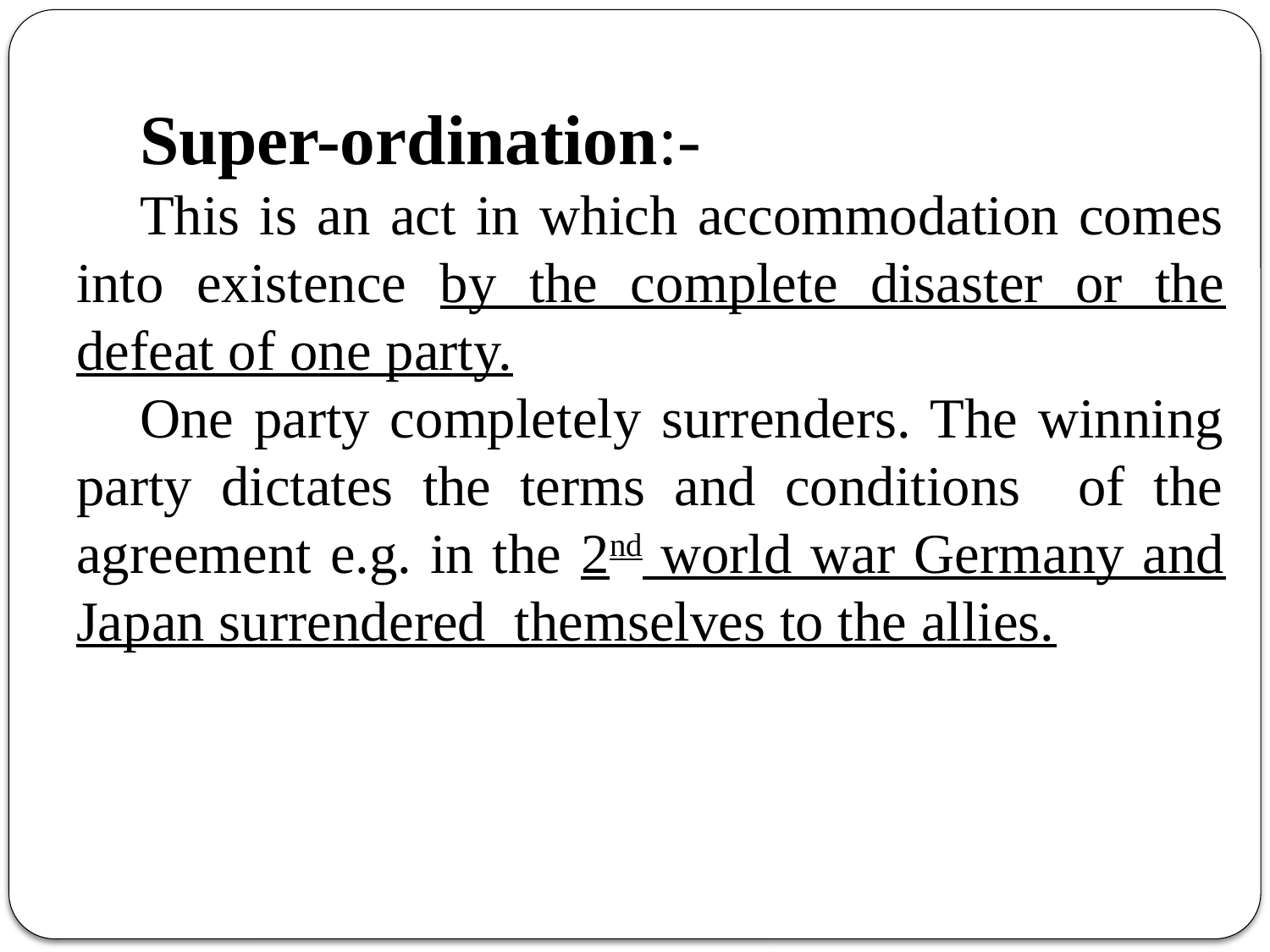

Super-ordination:-
This is an act in which accommodation comes into existence by the complete disaster or the defeat of one party.
One party completely surrenders. The winning party dictates the terms and conditions  of the agreement e.g. in the 2nd world war Germany and Japan surrendered  themselves to the allies.